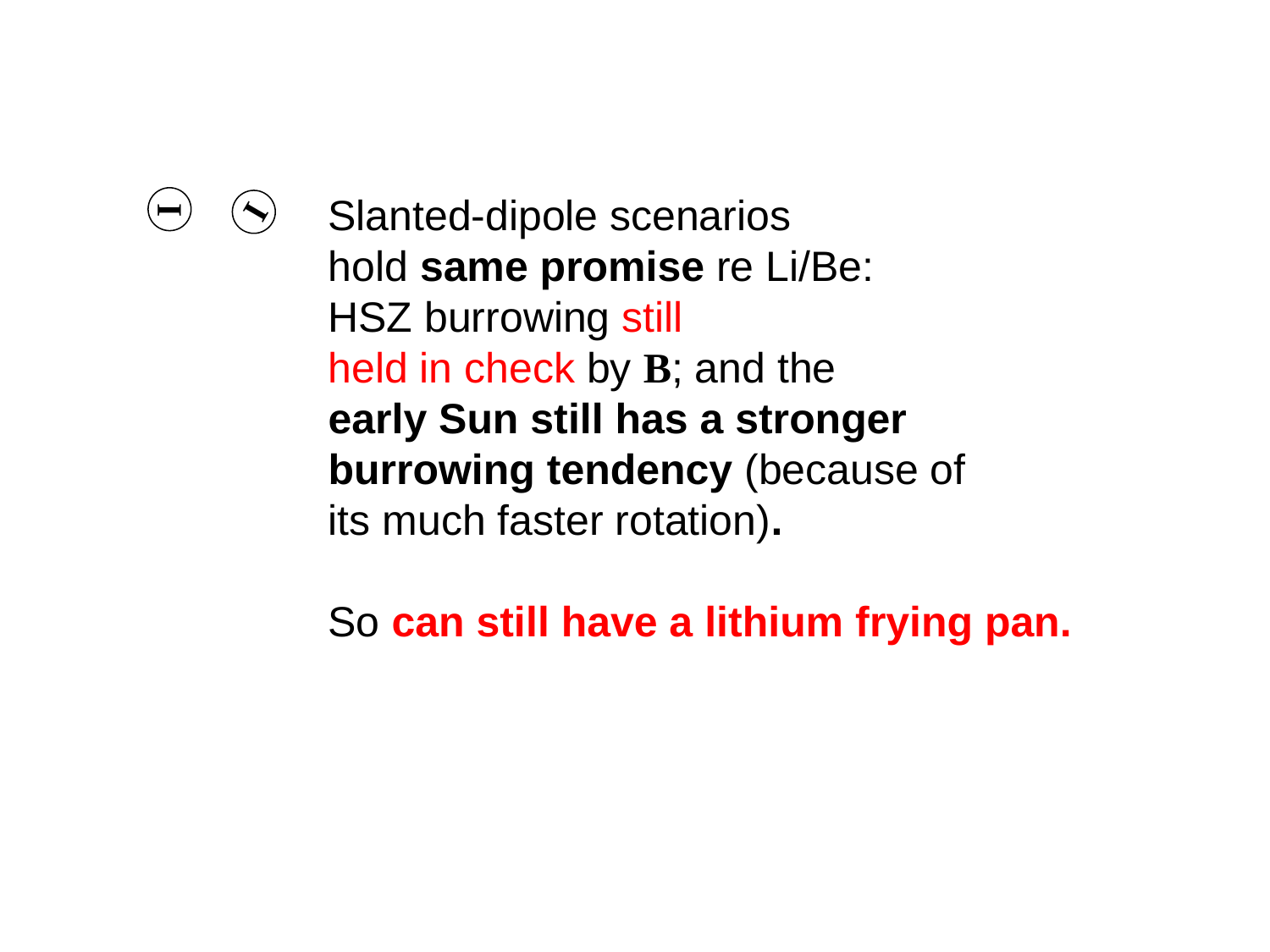

Slanted-dipole scenarios
hold same promise re Li/Be:
HSZ burrowing still
held in check by B; and the
early Sun still has a stronger
burrowing tendency (because of
its much faster rotation).

So can still have a lithium frying pan.
I

I